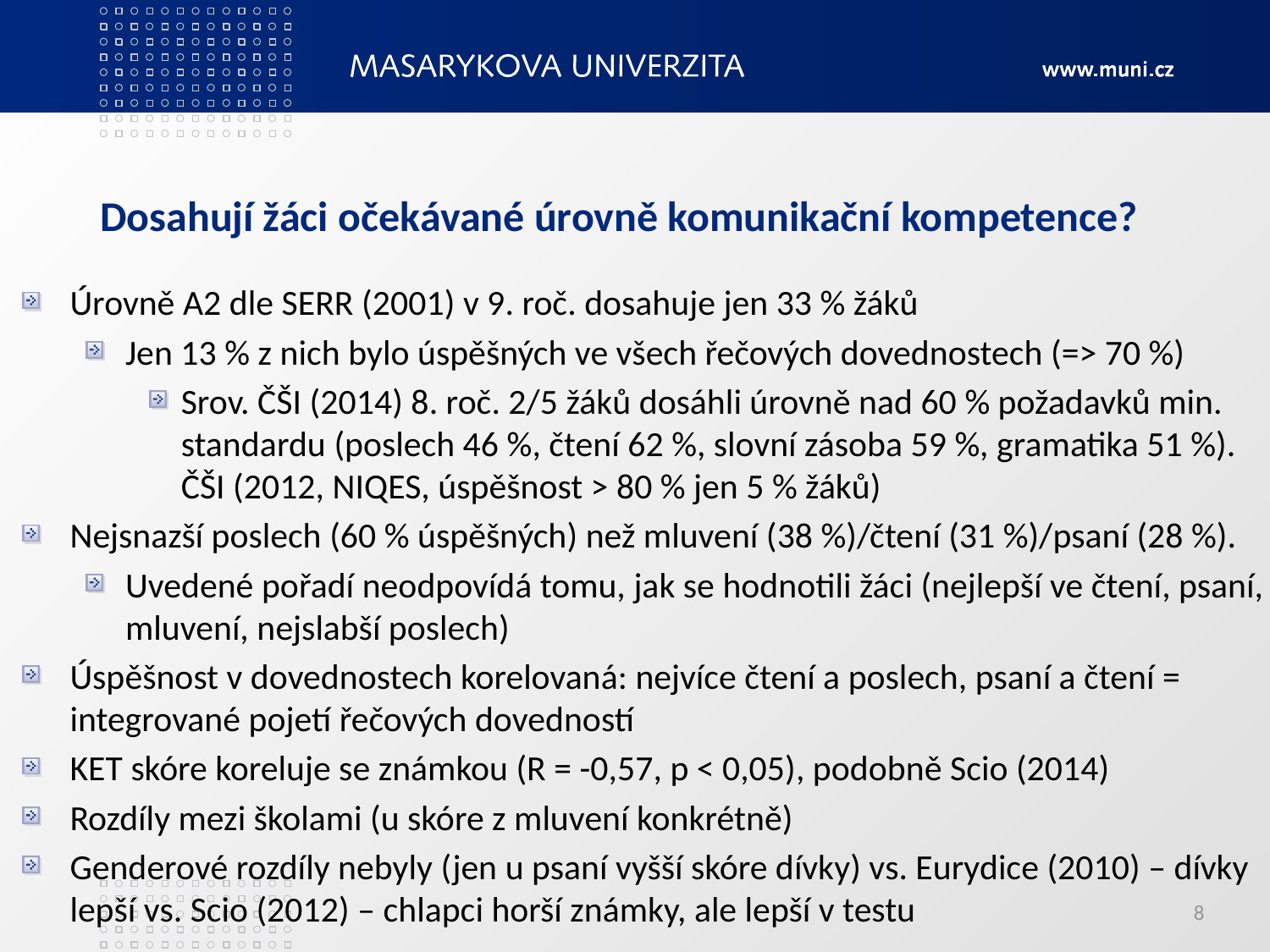

# Dosahují žáci očekávané úrovně komunikační kompetence?
Úrovně A2 dle SERR (2001) v 9. roč. dosahuje jen 33 % žáků
Jen 13 % z nich bylo úspěšných ve všech řečových dovednostech (=> 70 %)
Srov. ČŠI (2014) 8. roč. 2/5 žáků dosáhli úrovně nad 60 % požadavků min. standardu (poslech 46 %, čtení 62 %, slovní zásoba 59 %, gramatika 51 %). ČŠI (2012, NIQES, úspěšnost > 80 % jen 5 % žáků)
Nejsnazší poslech (60 % úspěšných) než mluvení (38 %)/čtení (31 %)/psaní (28 %).
Uvedené pořadí neodpovídá tomu, jak se hodnotili žáci (nejlepší ve čtení, psaní, mluvení, nejslabší poslech)
Úspěšnost v dovednostech korelovaná: nejvíce čtení a poslech, psaní a čtení = integrované pojetí řečových dovedností
KET skóre koreluje se známkou (R = -0,57, p < 0,05), podobně Scio (2014)
Rozdíly mezi školami (u skóre z mluvení konkrétně)
Genderové rozdíly nebyly (jen u psaní vyšší skóre dívky) vs. Eurydice (2010) – dívky lepší vs. Scio (2012) – chlapci horší známky, ale lepší v testu
8